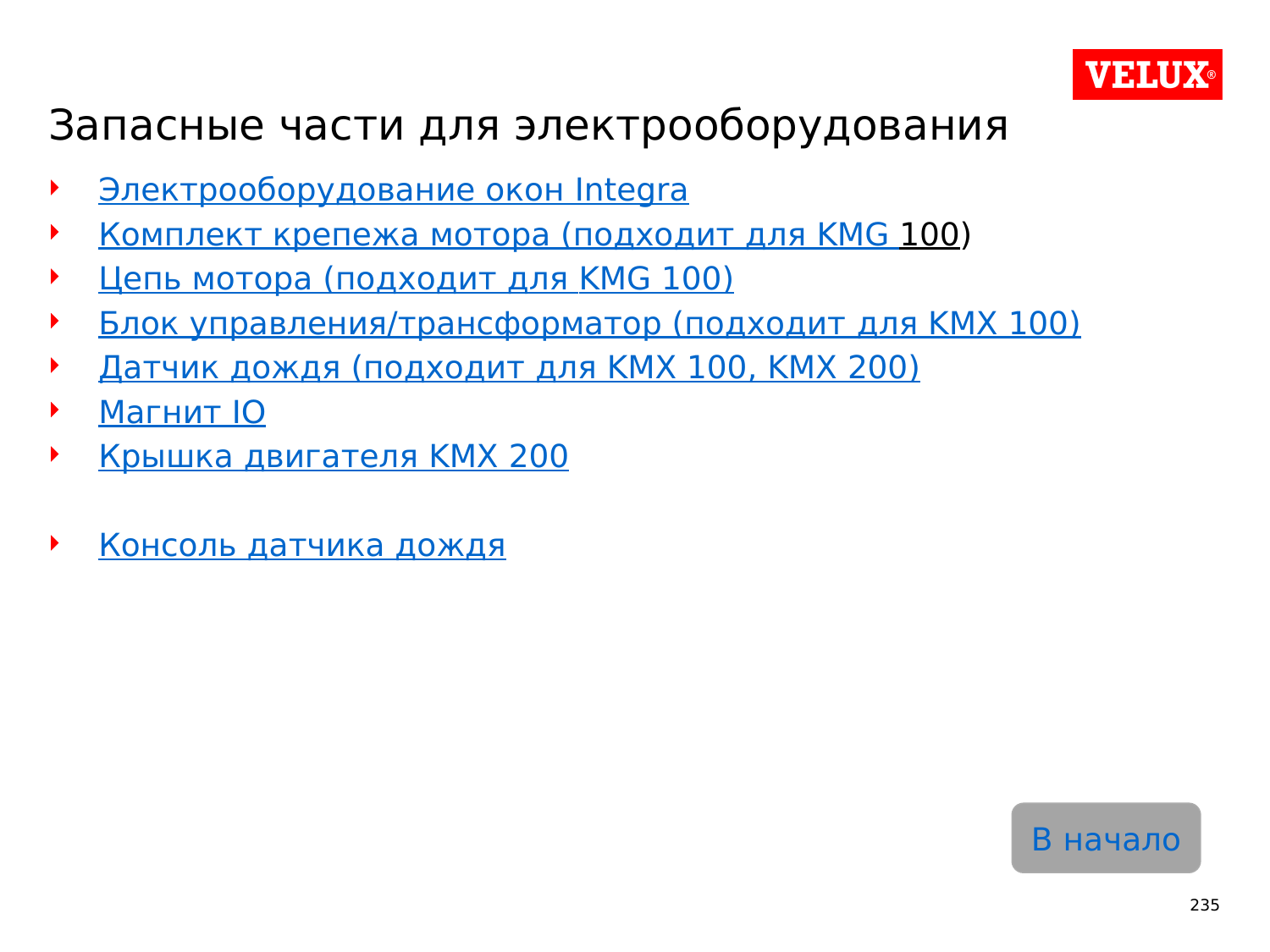

# Запасные части для электрооборудования
Электрооборудование окон Integra
Комплект крепежа мотора (подходит для KMG 100)
Цепь мотора (подходит для KMG 100)
Блок управления/трансформатор (подходит для KMX 100)
Датчик дождя (подходит для KMX 100, KMX 200)
Магнит IO
Крышка двигателя KMX 200

Консоль датчика дождя

В начало
235